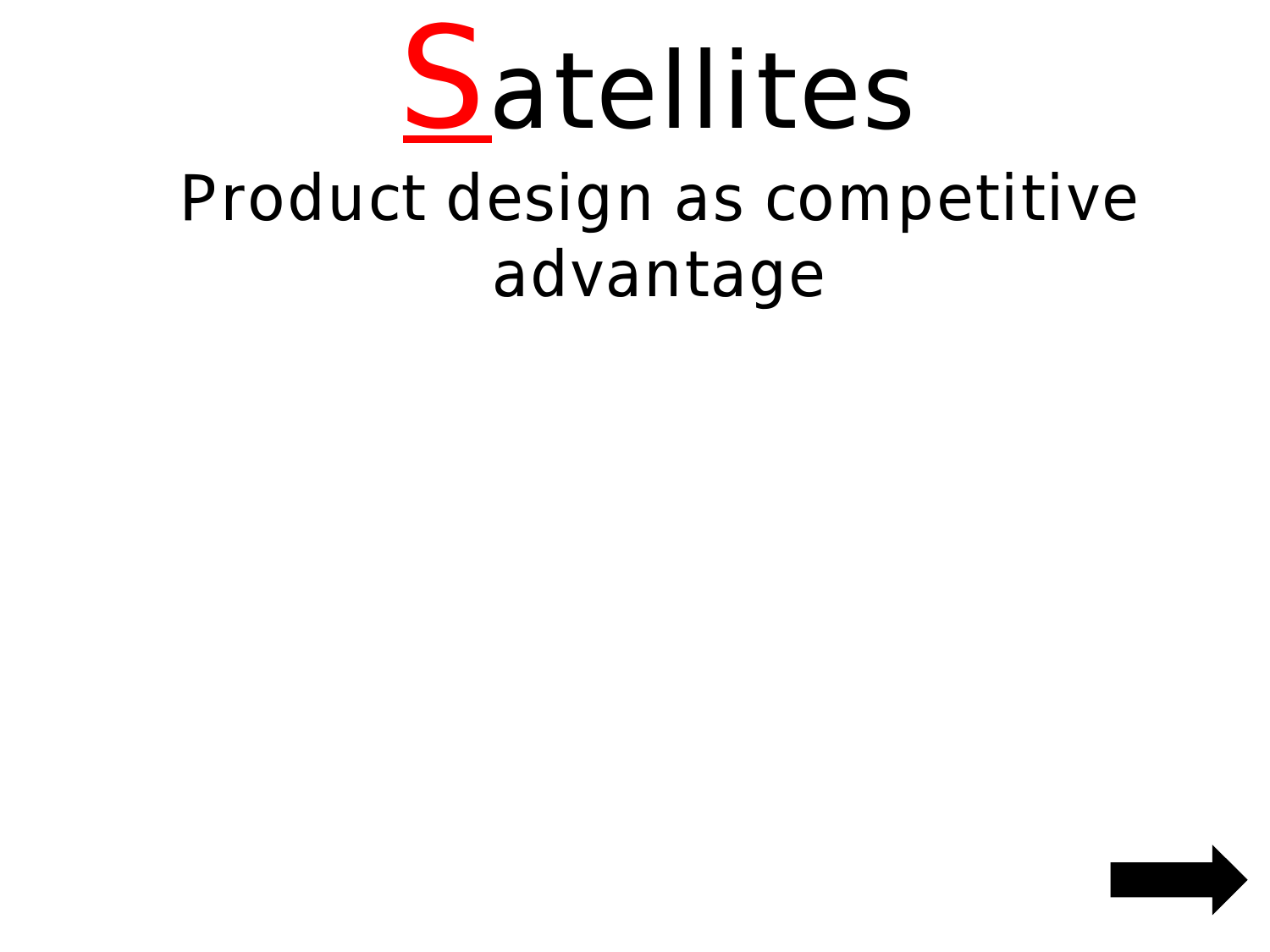

# Satellites Product design as competitive advantage